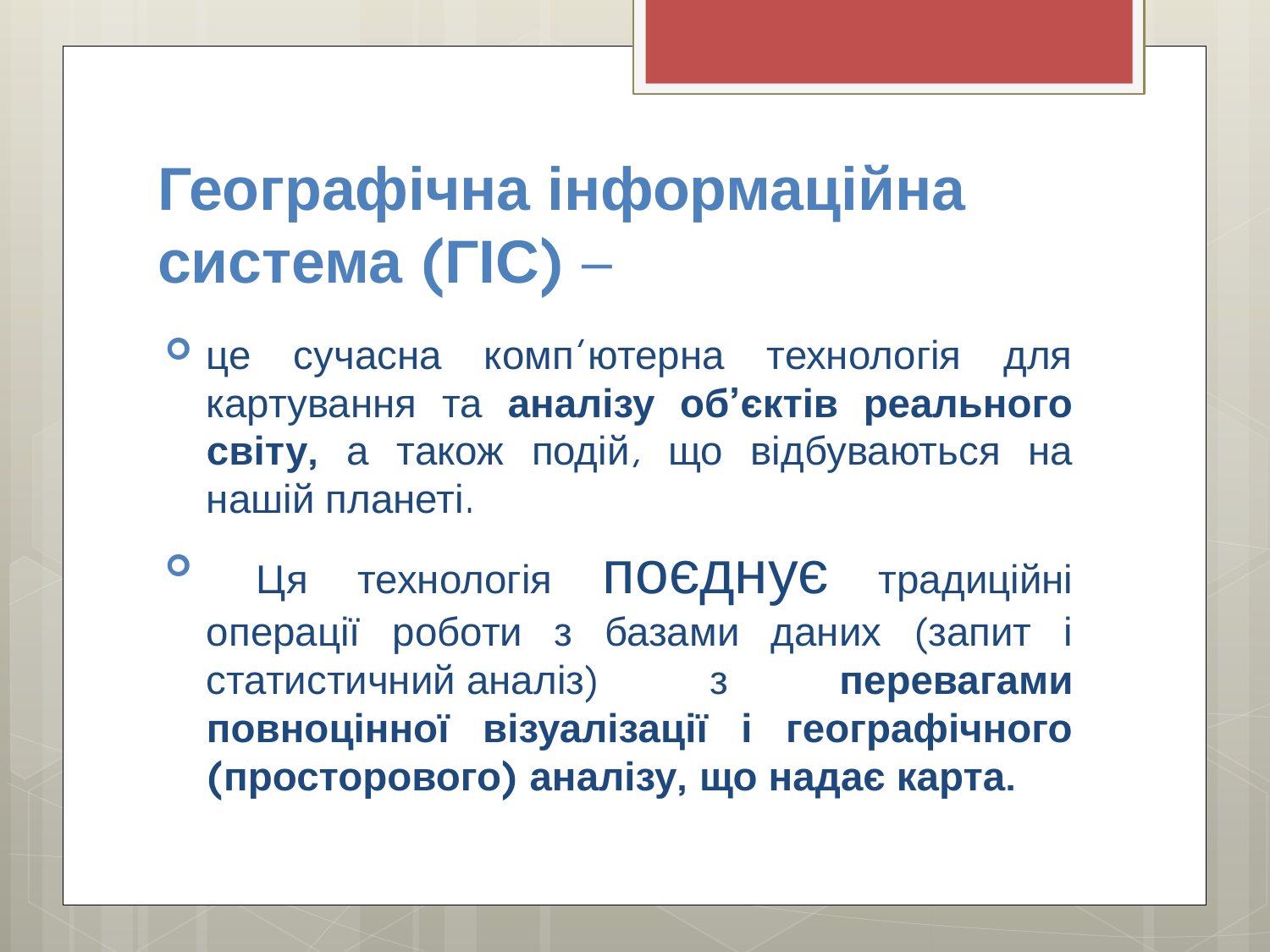

# Географічна інформаційна система (ГІС) –
це сучасна комп’ютерна технологія для картування та аналізу об’єктів реального світу, а також подій, що відбуваються на нашій планеті.
 Ця технологія поєднує традиційні операції роботи з базами даних (запит і статистичний аналіз) з перевагами повноцінної візуалізації і географічного (просторового) аналізу, що надає карта.